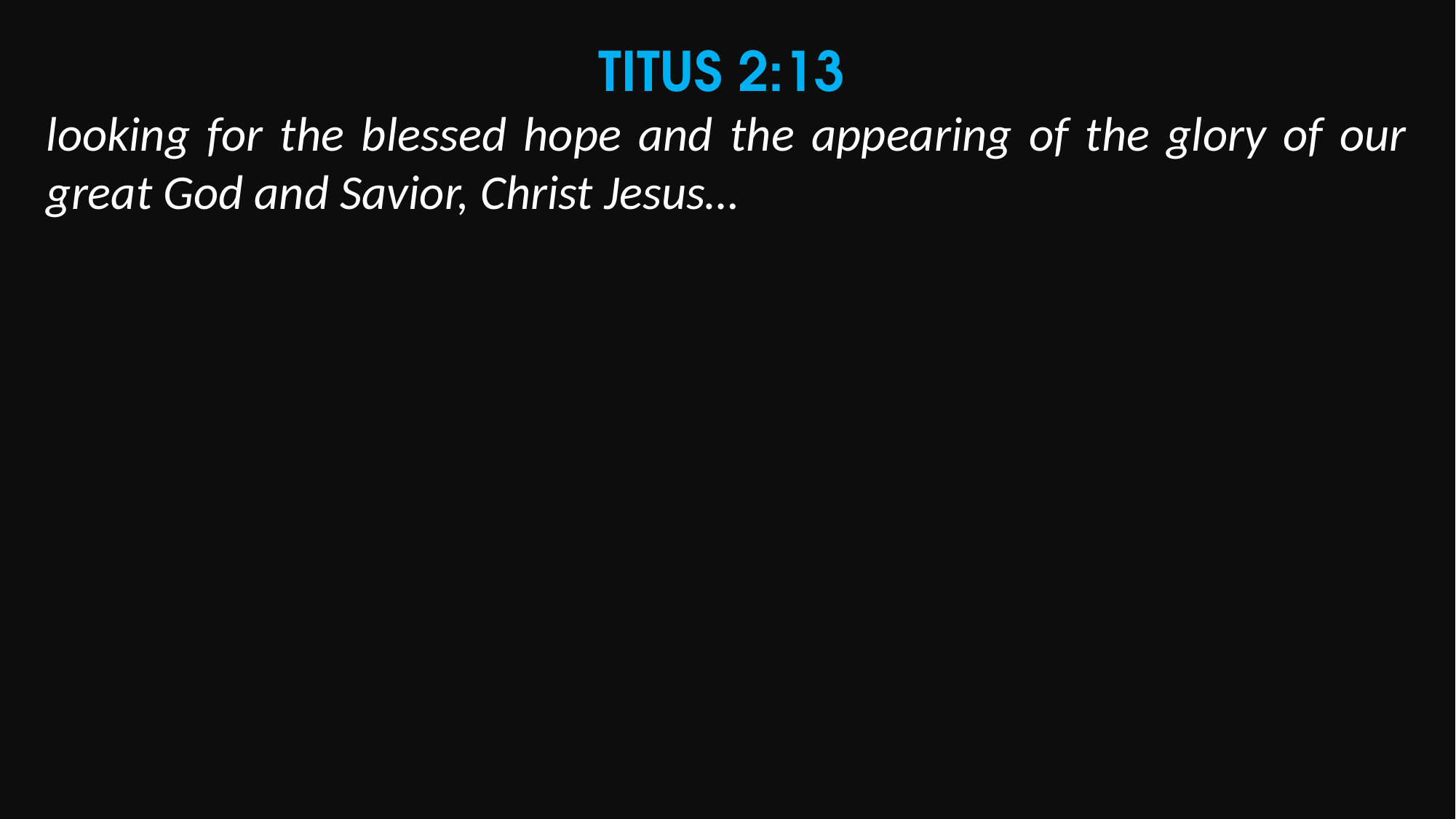

Titus 2:13
looking for the blessed hope and the appearing of the glory of our great God and Savior, Christ Jesus…